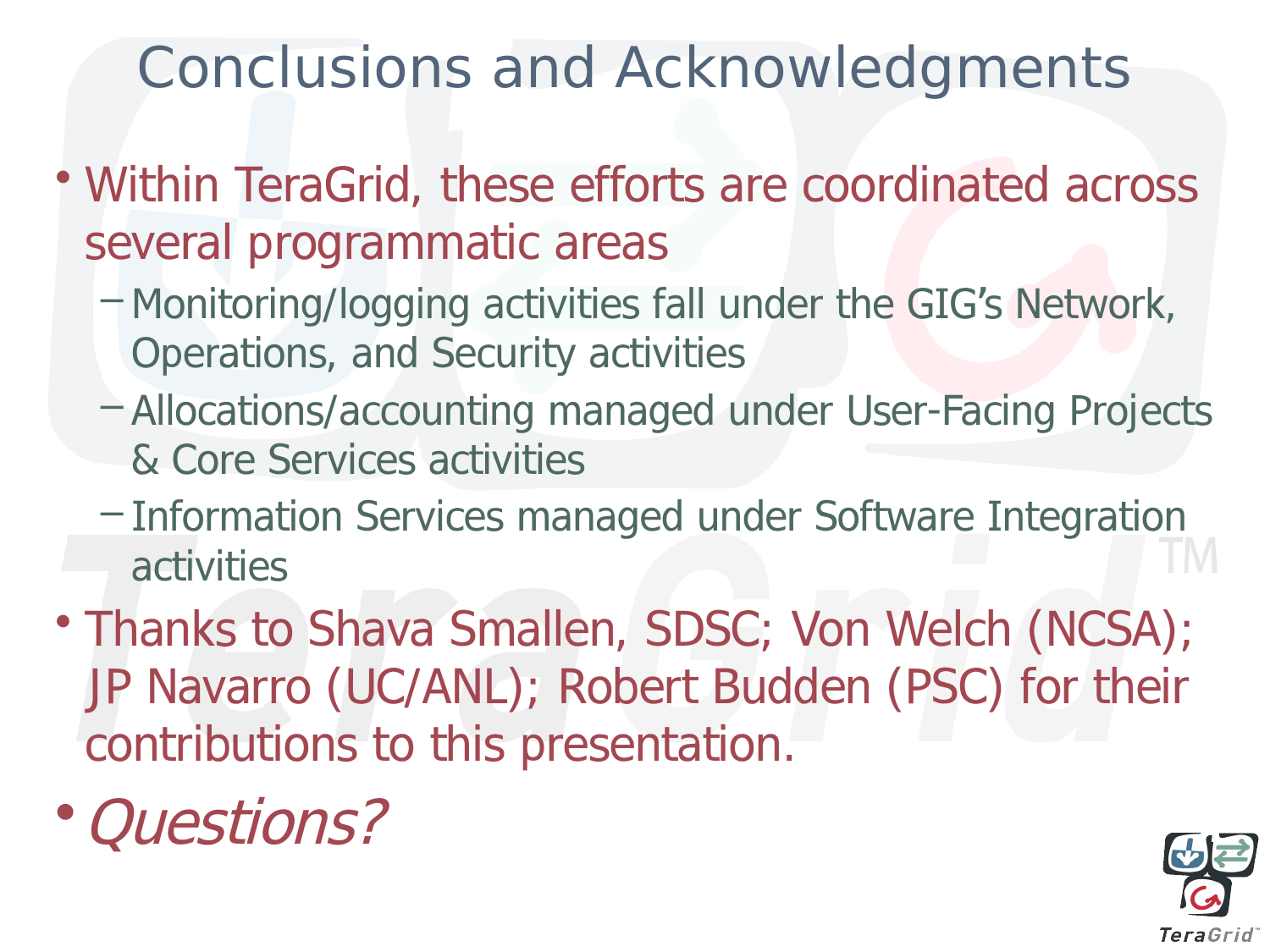

# Conclusions and Acknowledgments
Within TeraGrid, these efforts are coordinated across several programmatic areas
Monitoring/logging activities fall under the GIG’s Network, Operations, and Security activities
Allocations/accounting managed under User-Facing Projects & Core Services activities
Information Services managed under Software Integration activities
Thanks to Shava Smallen, SDSC; Von Welch (NCSA); JP Navarro (UC/ANL); Robert Budden (PSC) for their contributions to this presentation.
Questions?